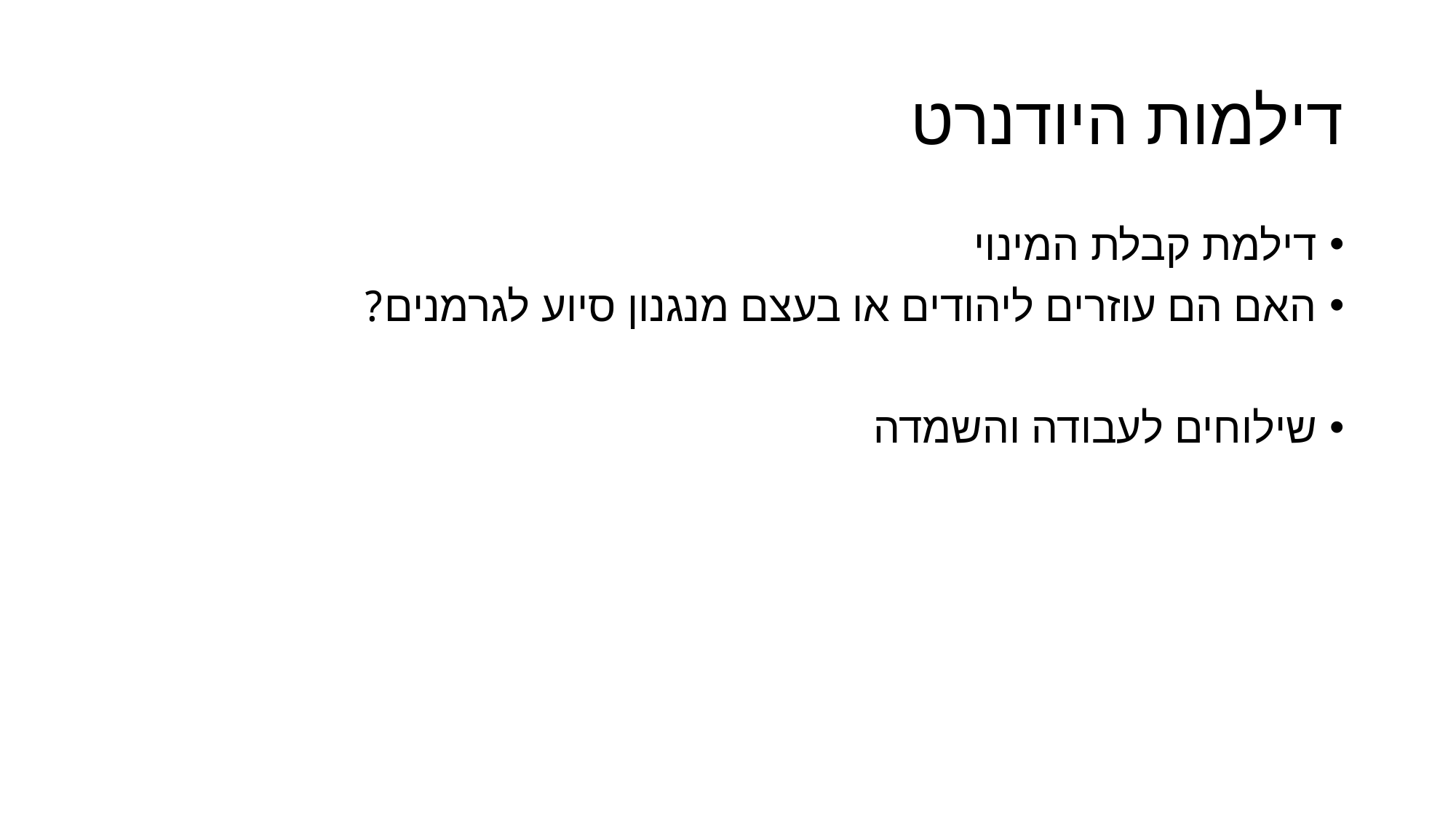

# דילמות היודנרט
דילמת קבלת המינוי
האם הם עוזרים ליהודים או בעצם מנגנון סיוע לגרמנים?

שילוחים לעבודה והשמדה